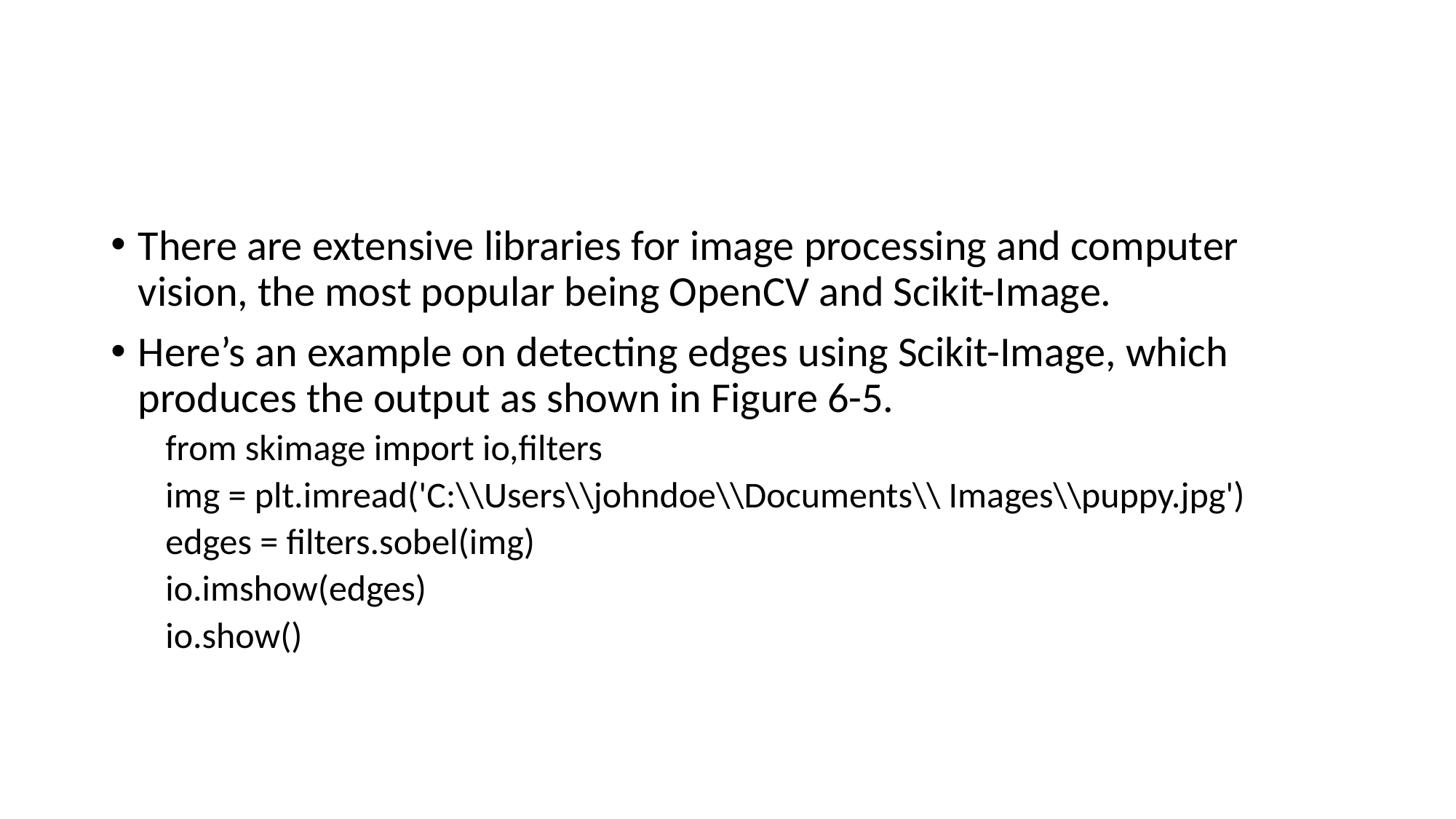

#
There are extensive libraries for image processing and computer vision, the most popular being OpenCV and Scikit-Image.
Here’s an example on detecting edges using Scikit-Image, which produces the output as shown in Figure 6-5.
from skimage import io,filters
img = plt.imread('C:\\Users\\johndoe\\Documents\\ Images\\puppy.jpg')
edges = filters.sobel(img)
io.imshow(edges)
io.show()